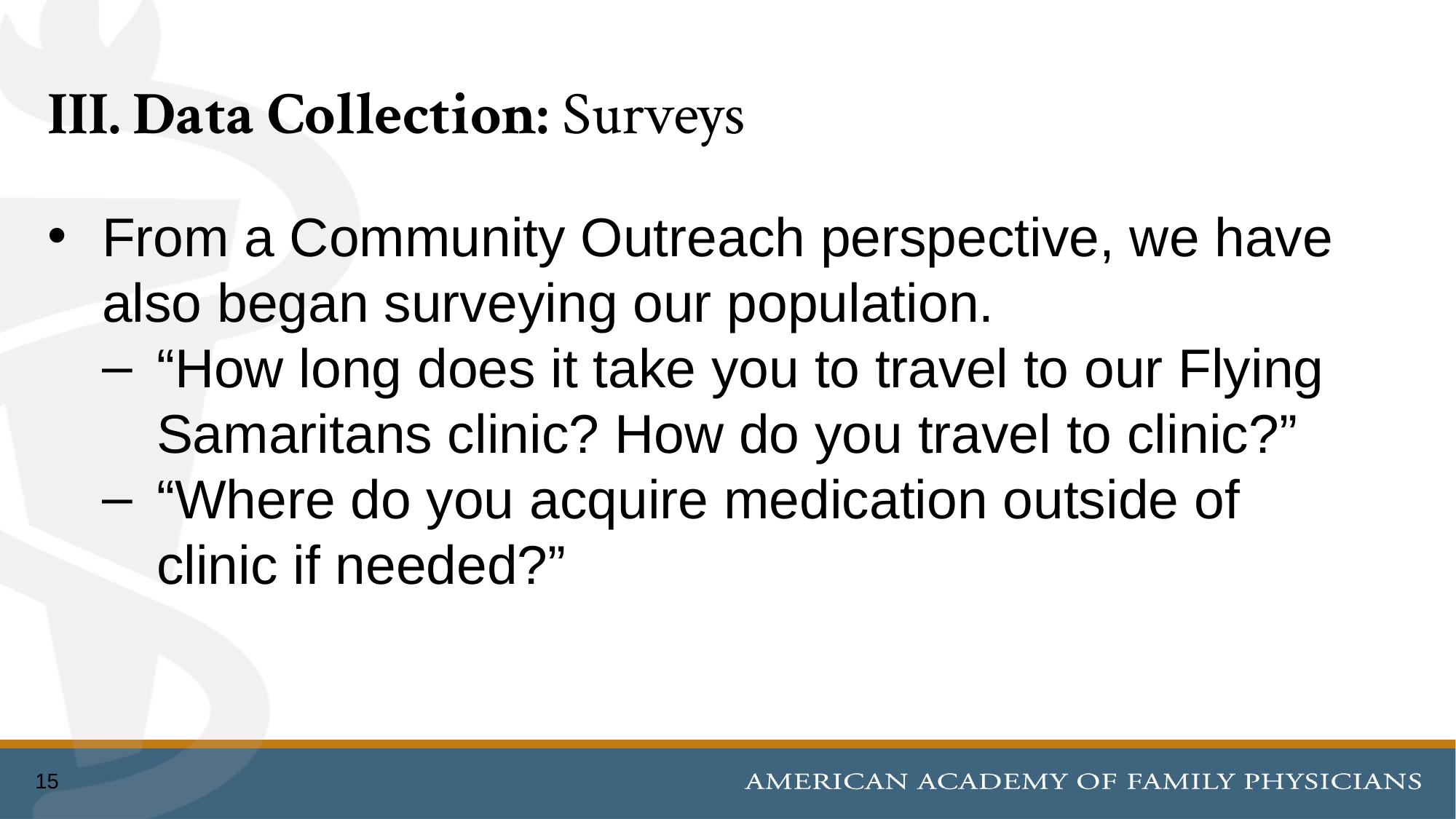

# III. Data Collection: Surveys
From a Community Outreach perspective, we have also began surveying our population.
“How long does it take you to travel to our Flying Samaritans clinic? How do you travel to clinic?”
“Where do you acquire medication outside of clinic if needed?”

15